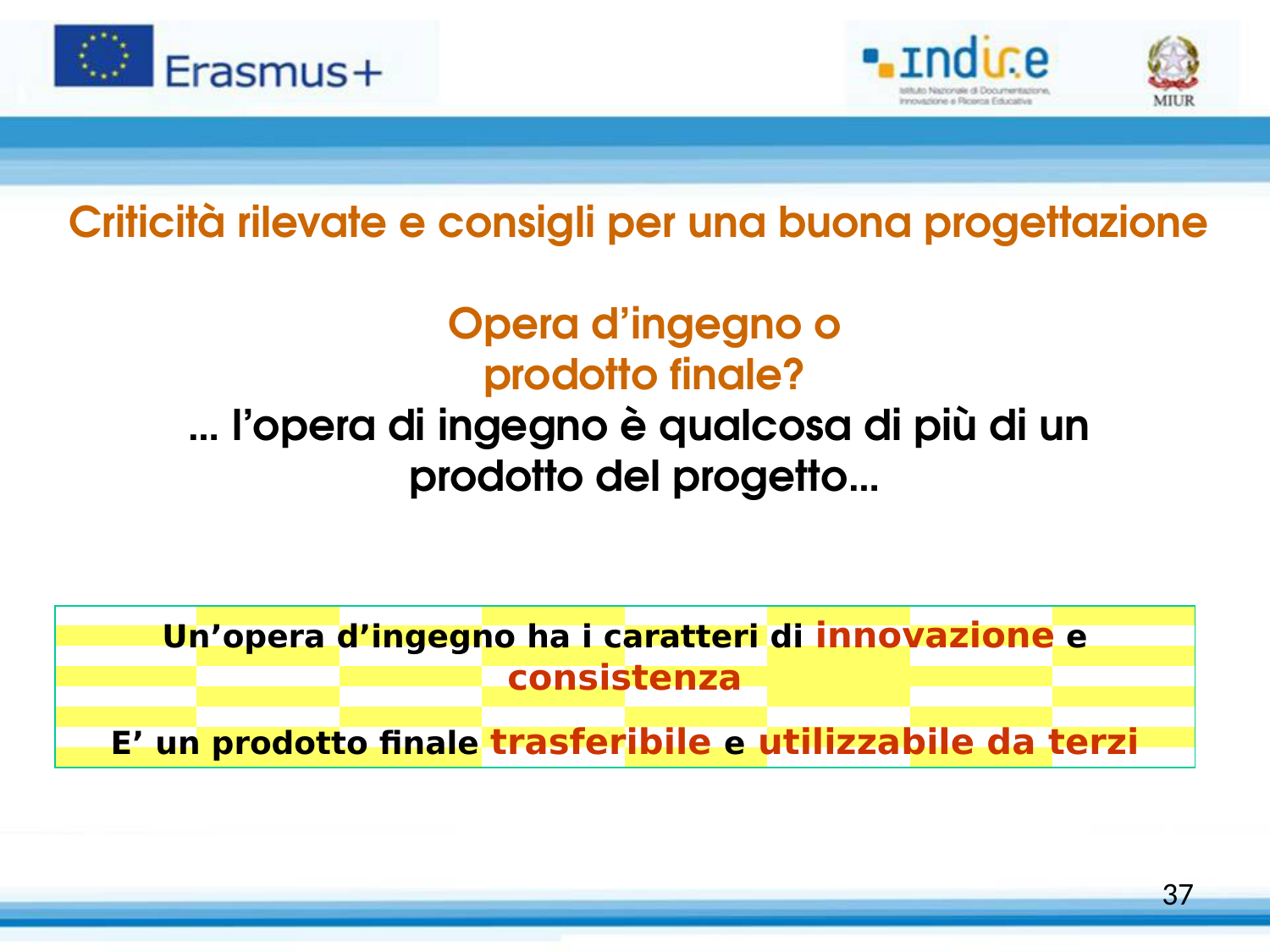

Criticità rilevate e consigli per una buona progettazione
Opera d’ingegno o
prodotto finale?
… l’opera di ingegno è qualcosa di più di un
prodotto del progetto…
Un’opera d’ingegno ha i caratteri di innovazione e consistenza
E’ un prodotto finale trasferibile e utilizzabile da terzi
37